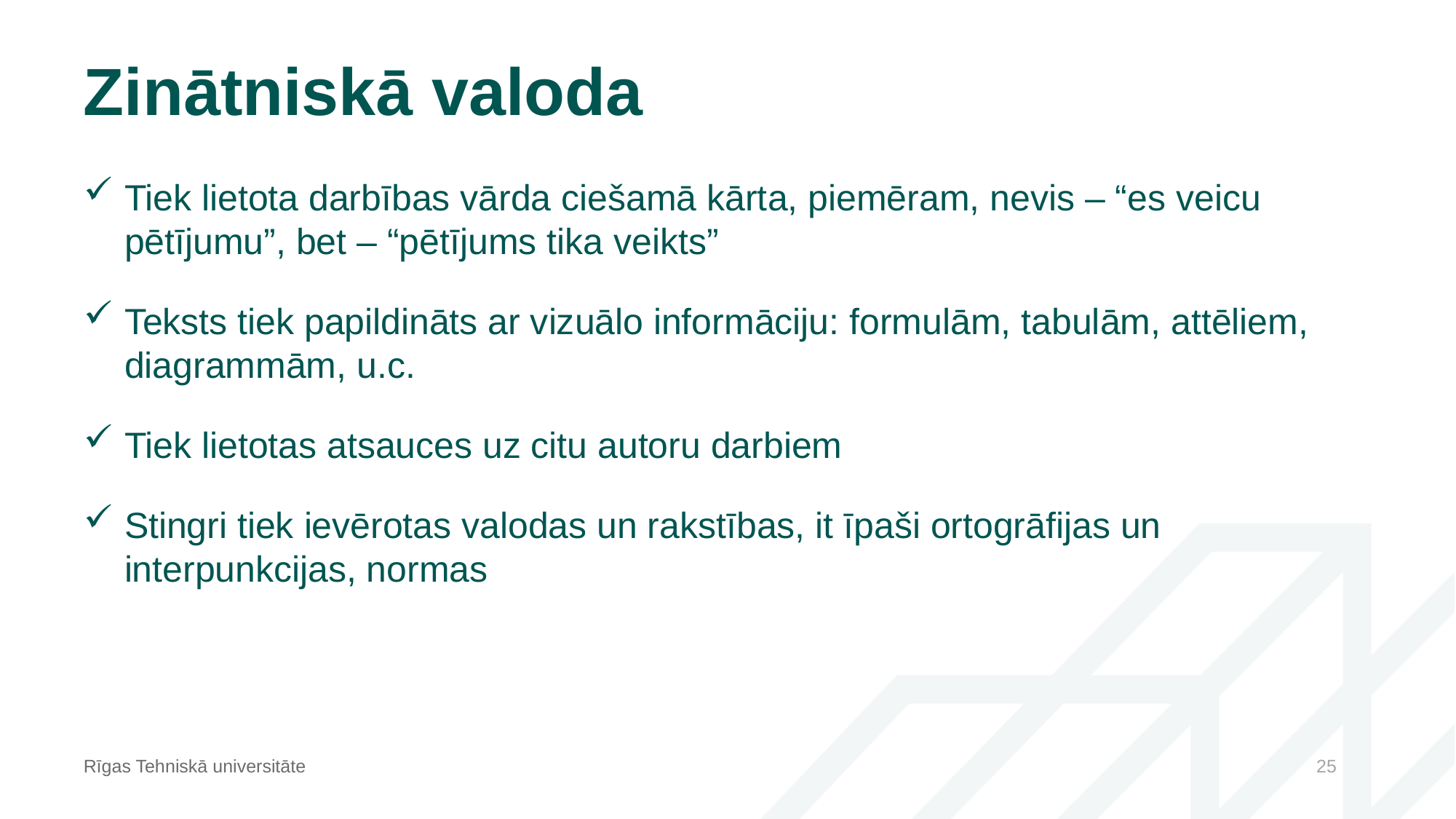

# Zinātniskā valoda
Tiek lietota darbības vārda ciešamā kārta, piemēram, nevis – “es veicu pētījumu”, bet – “pētījums tika veikts”
Teksts tiek papildināts ar vizuālo informāciju: formulām, tabulām, attēliem, diagrammām, u.c.
Tiek lietotas atsauces uz citu autoru darbiem
Stingri tiek ievērotas valodas un rakstības, it īpaši ortogrāfijas un interpunkcijas, normas
Rīgas Tehniskā universitāte